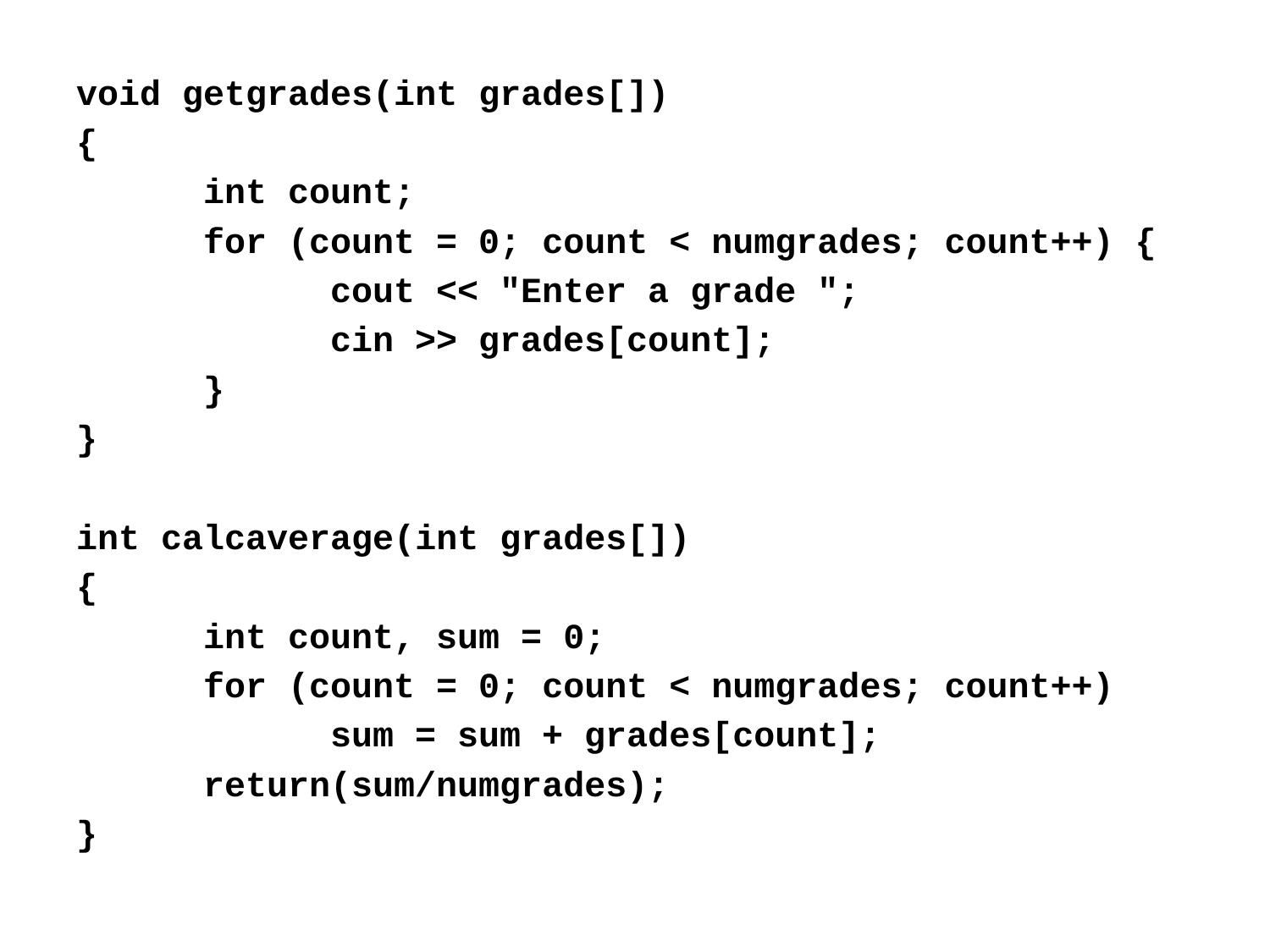

void getgrades(int grades[])
{
	int count;
	for (count = 0; count < numgrades; count++) {
		cout << "Enter a grade ";
		cin >> grades[count];
	}
}

int calcaverage(int grades[])
{
	int count, sum = 0;
	for (count = 0; count < numgrades; count++)
		sum = sum + grades[count];
	return(sum/numgrades);
}